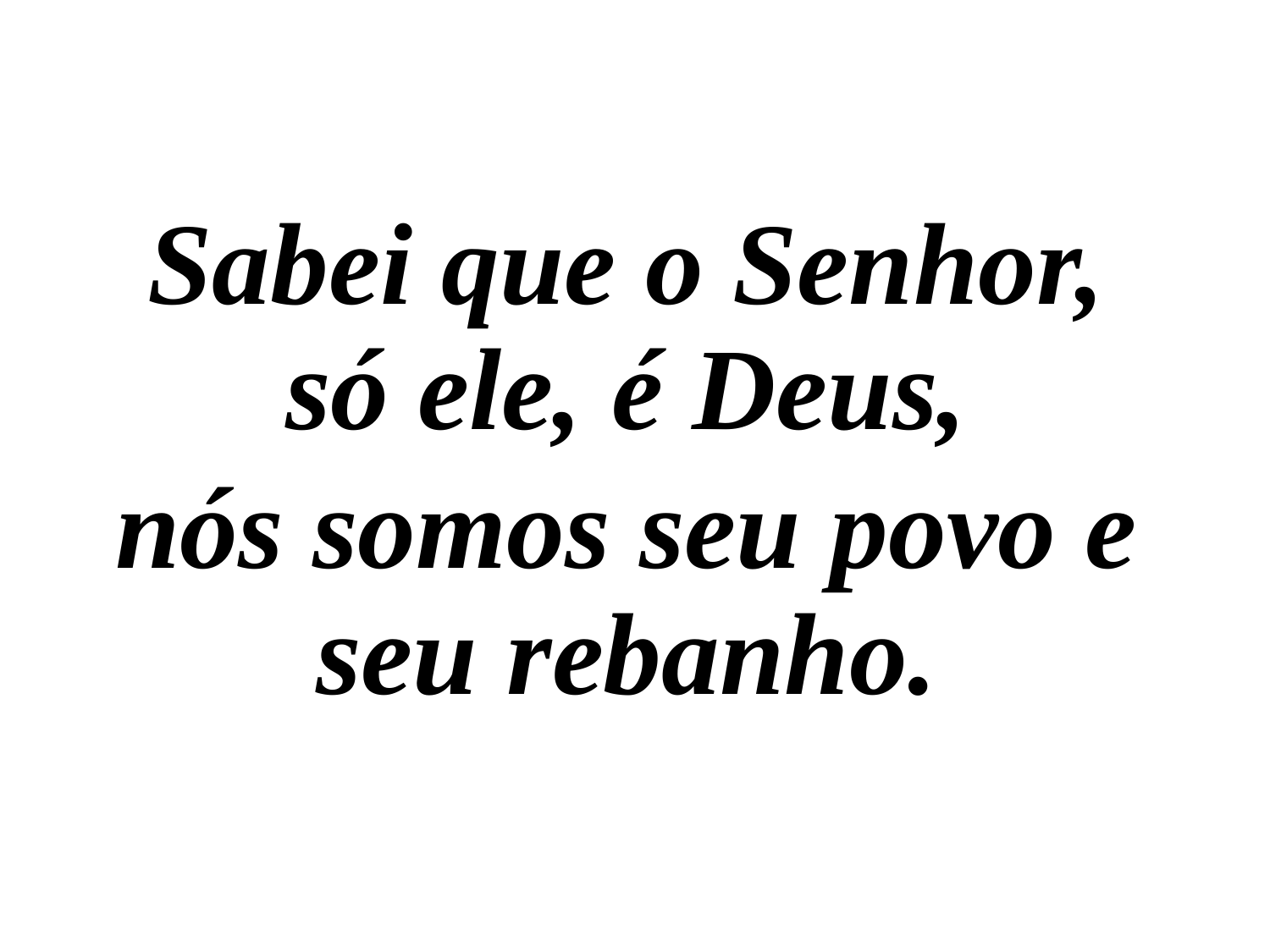

Sabei que o Senhor, só ele, é Deus,
nós somos seu povo e seu rebanho.